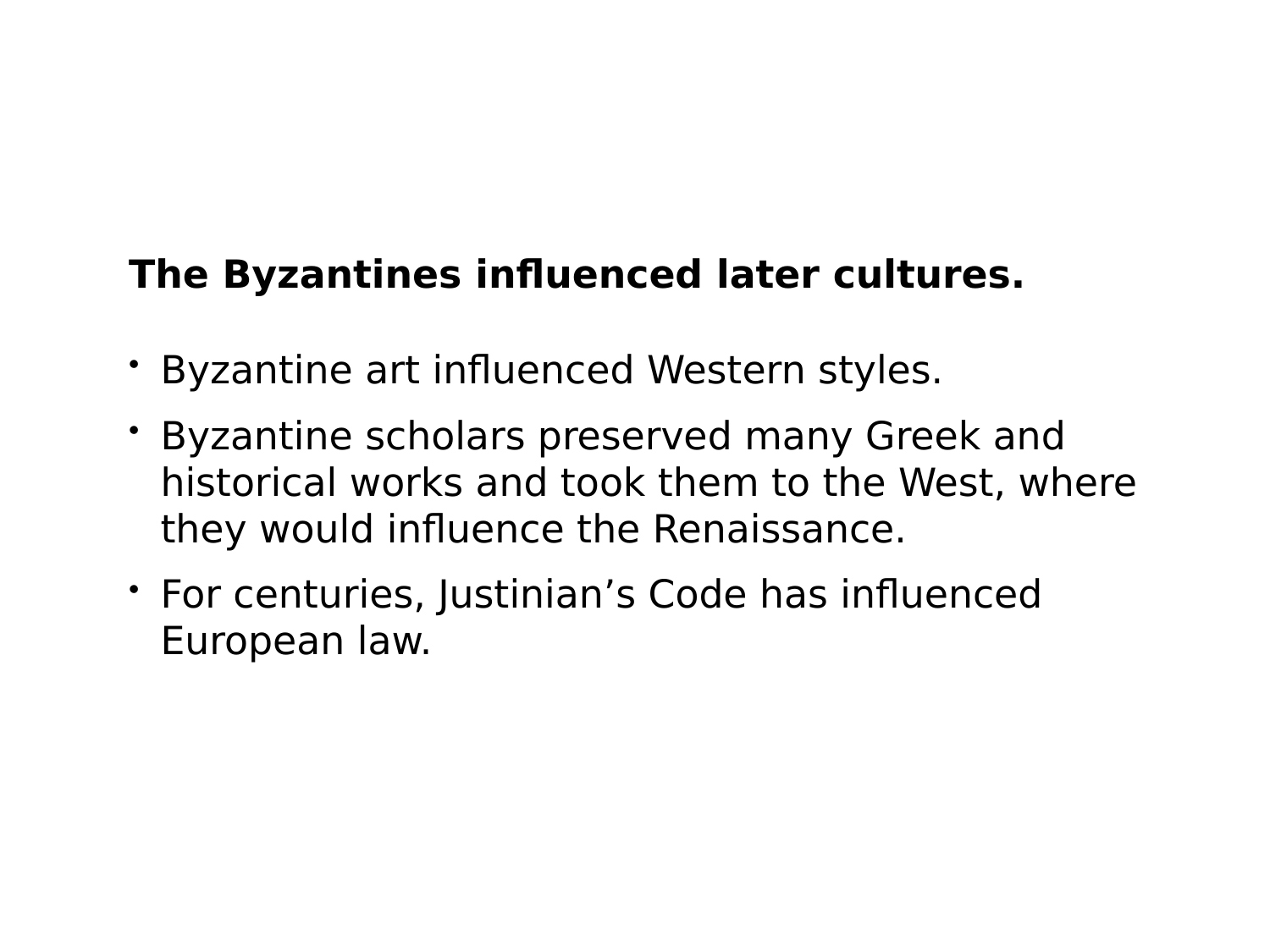

The Byzantines influenced later cultures.
Byzantine art influenced Western styles.
Byzantine scholars preserved many Greek and historical works and took them to the West, where they would influence the Renaissance.
For centuries, Justinian’s Code has influenced European law.